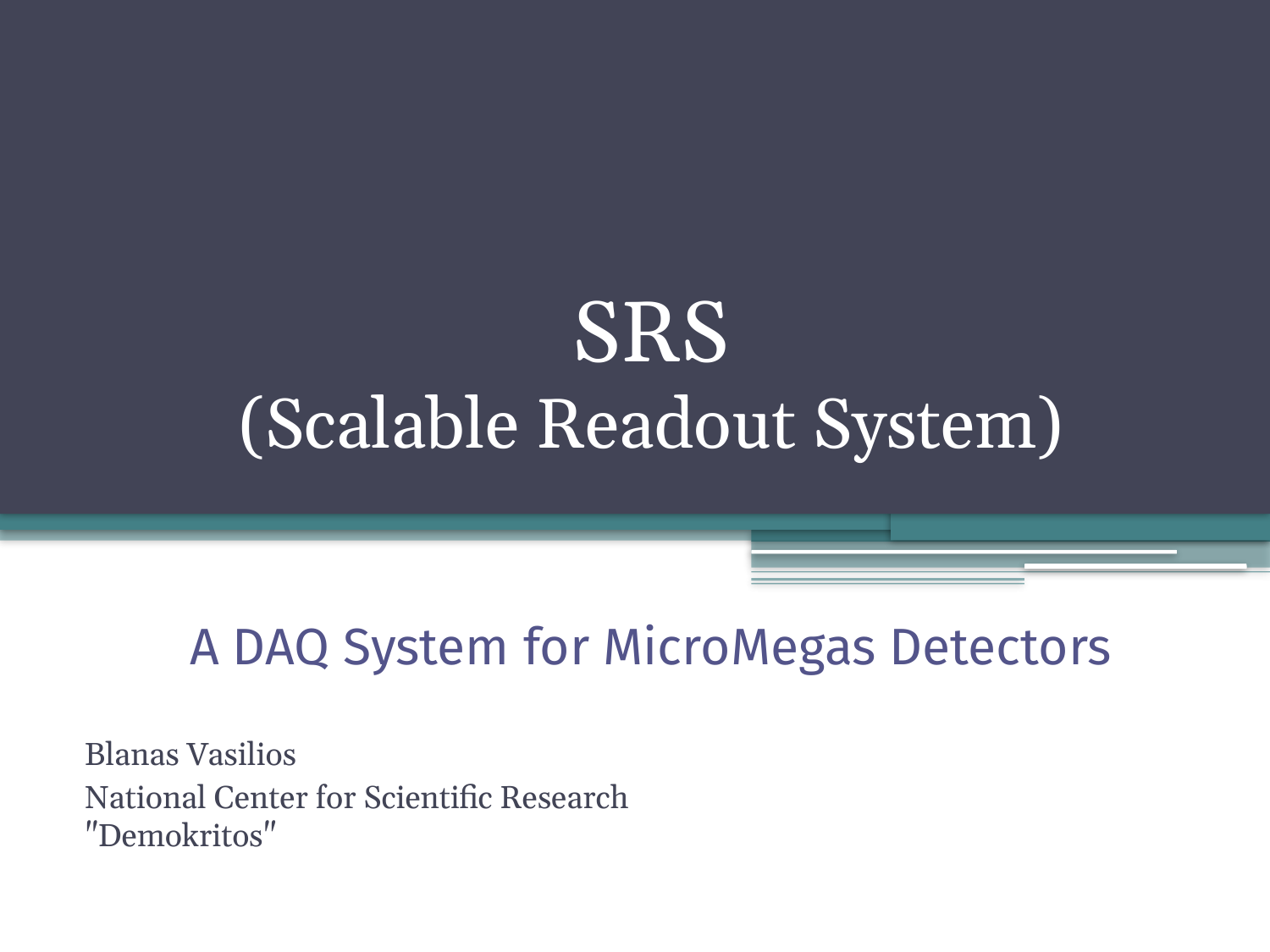

# SRS (Scalable Readout System) A DAQ System for MicroMegas Detectors

Blanas Vasilios
National Center for Scientific Research "Demokritos"